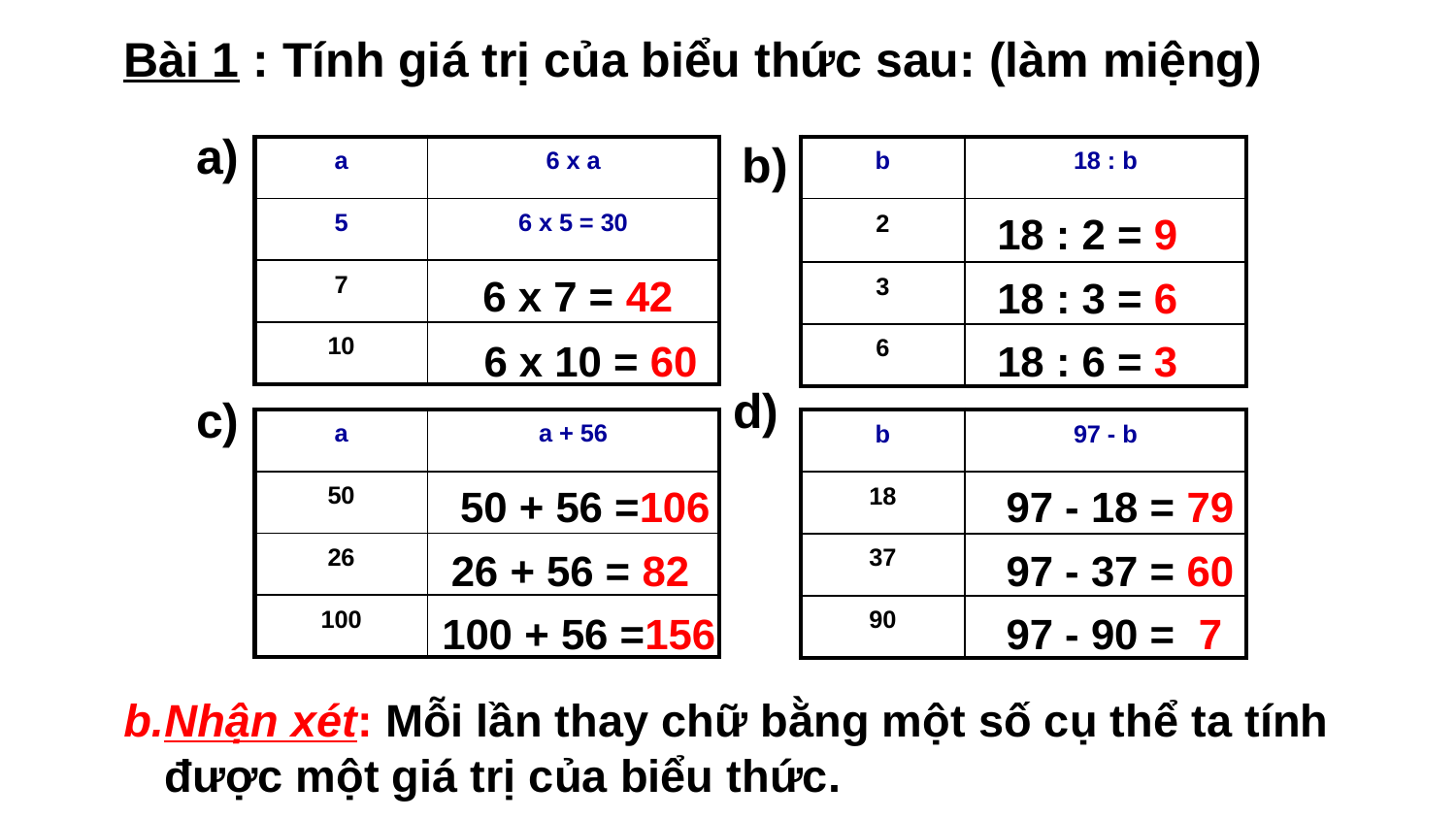

Bài 1 : Tính giá trị của biểu thức sau: (làm miệng)
a)
b)
| a | 6 x a |
| --- | --- |
| 5 | 6 x 5 = 30 |
| 7 |  |
| 10 |  |
| b | 18 : b |
| --- | --- |
| 2 |  |
| 3 |  |
| 6 |  |
18 : 2 = 9
6 x 7 = 42
18 : 3 = 6
6 x 10 = 60
18 : 6 = 3
d)
c)
| a | a + 56 |
| --- | --- |
| 50 |  |
| 26 |  |
| 100 |  |
| b | 97 - b |
| --- | --- |
| 18 |  |
| 37 |  |
| 90 |  |
50 + 56 =106
97 - 18 = 79
26 + 56 = 82
97 - 37 = 60
100 + 56 =156
97 - 90 =  7
Nhận xét: Mỗi lần thay chữ bằng một số cụ thể ta tính được một giá trị của biểu thức.